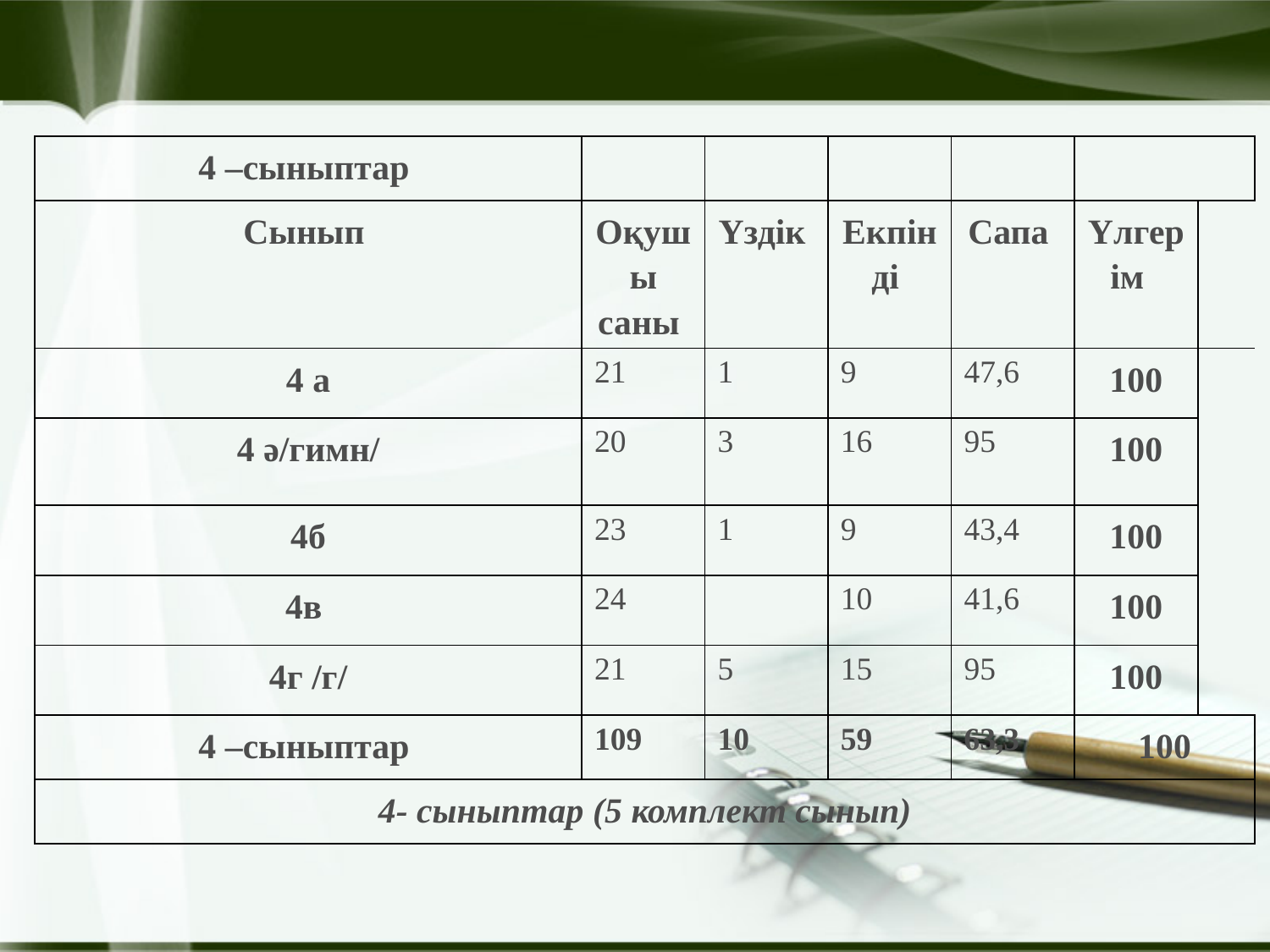

| 4 –сыныптар |  |  |  |  |  |  |
| --- | --- | --- | --- | --- | --- | --- |
| Сынып | Оқушы саны | Үздік | Екпінді | Сапа | Үлгерім |  |
| 4 а | 21 | 1 | 9 | 47,6 | 100 |  |
| 4 ә/гимн/ | 20 | 3 | 16 | 95 | 100 |  |
| 4б | 23 | 1 | 9 | 43,4 | 100 |  |
| 4в | 24 |  | 10 | 41,6 | 100 |  |
| 4г /г/ | 21 | 5 | 15 | 95 | 100 |  |
| 4 –сыныптар | 109 | 10 | 59 | 63,3 | 100 |  |
| 4- сыныптар (5 комплект сынып) |  |  |  |  |  |  |